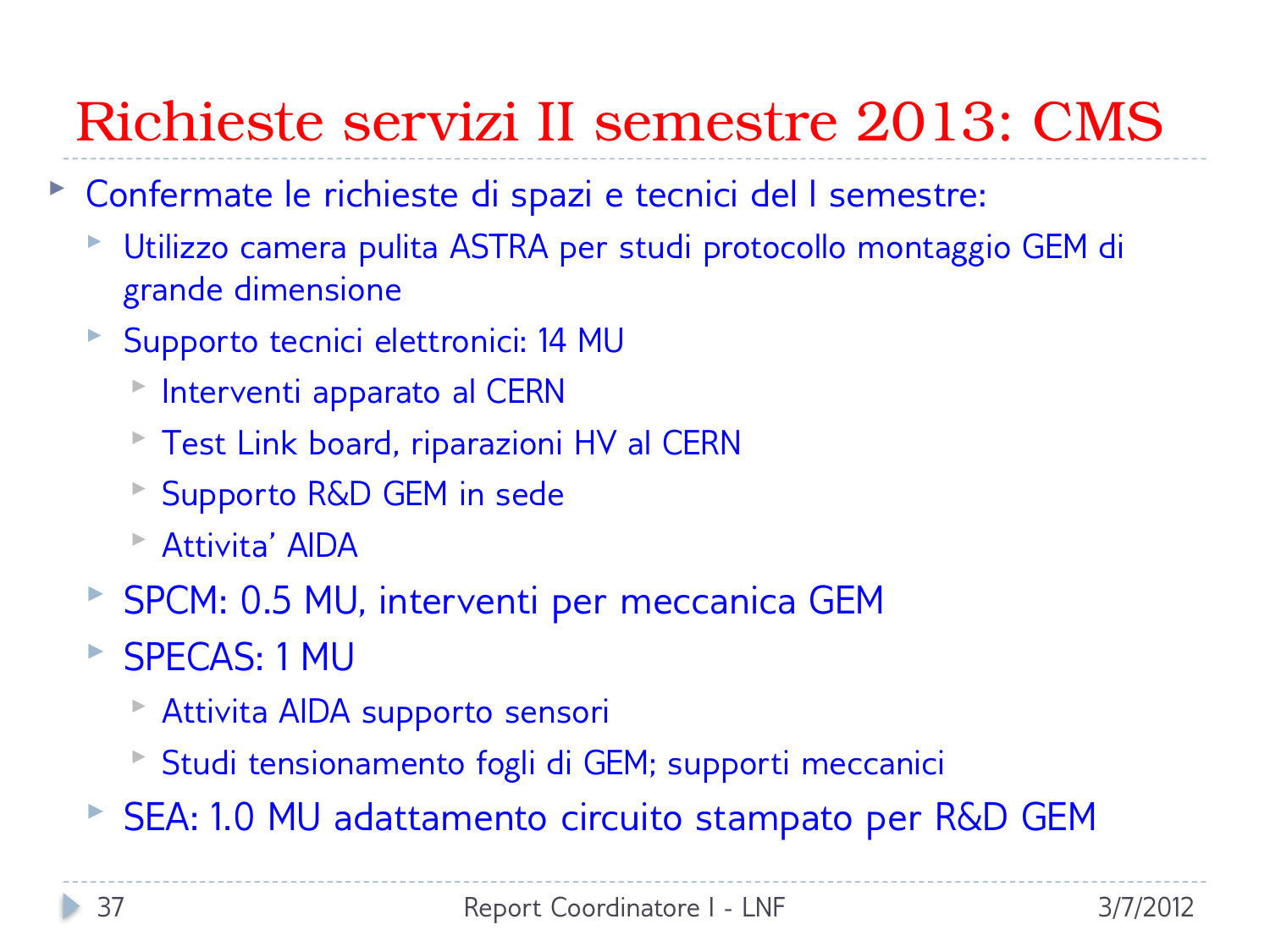

# Richieste servizi II semestre 2013: CMS
Confermate le richieste di spazi e tecnici del I semestre:
Utilizzo camera pulita ASTRA per studi protocollo montaggio GEM di grande dimensione
Supporto tecnici elettronici: 14 MU
Interventi apparato al CERN
Test Link board, riparazioni HV al CERN
Supporto R&D GEM in sede
Attivita’ AIDA
SPCM: 0.5 MU, interventi per meccanica GEM
SPECAS: 1 MU
Attivita AIDA supporto sensori
Studi tensionamento fogli di GEM; supporti meccanici
SEA: 1.0 MU adattamento circuito stampato per R&D GEM
37
Report Coordinatore I - LNF
3/7/2012